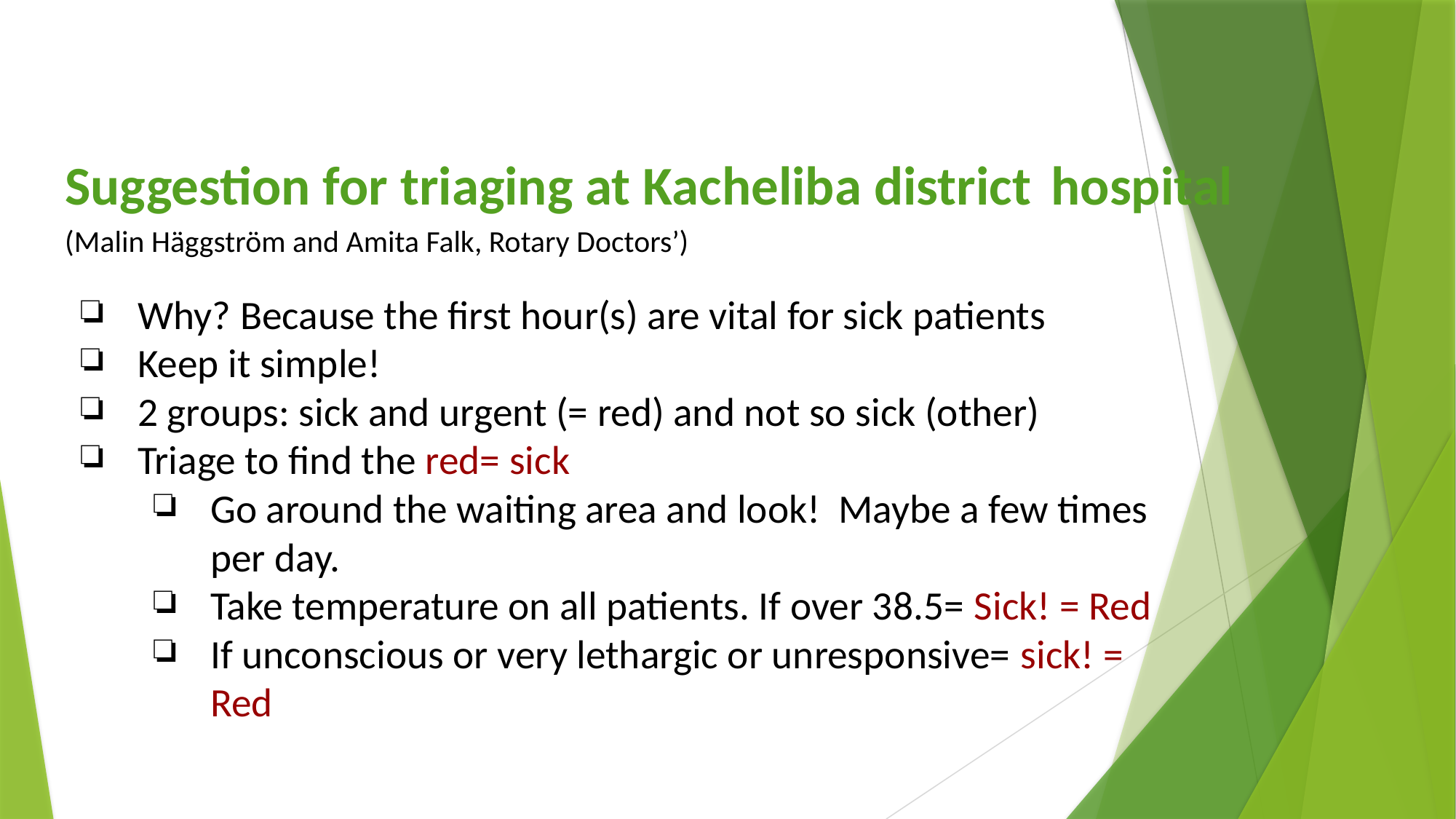

Suggestion for triaging at Kacheliba district hospital
(Malin Häggström and Amita Falk, Rotary Doctors’)
Why? Because the first hour(s) are vital for sick patients
Keep it simple!
2 groups: sick and urgent (= red) and not so sick (other)
Triage to find the red= sick
Go around the waiting area and look!  Maybe a few times per day.
Take temperature on all patients. If over 38.5= Sick! = Red
If unconscious or very lethargic or unresponsive= sick! = Red